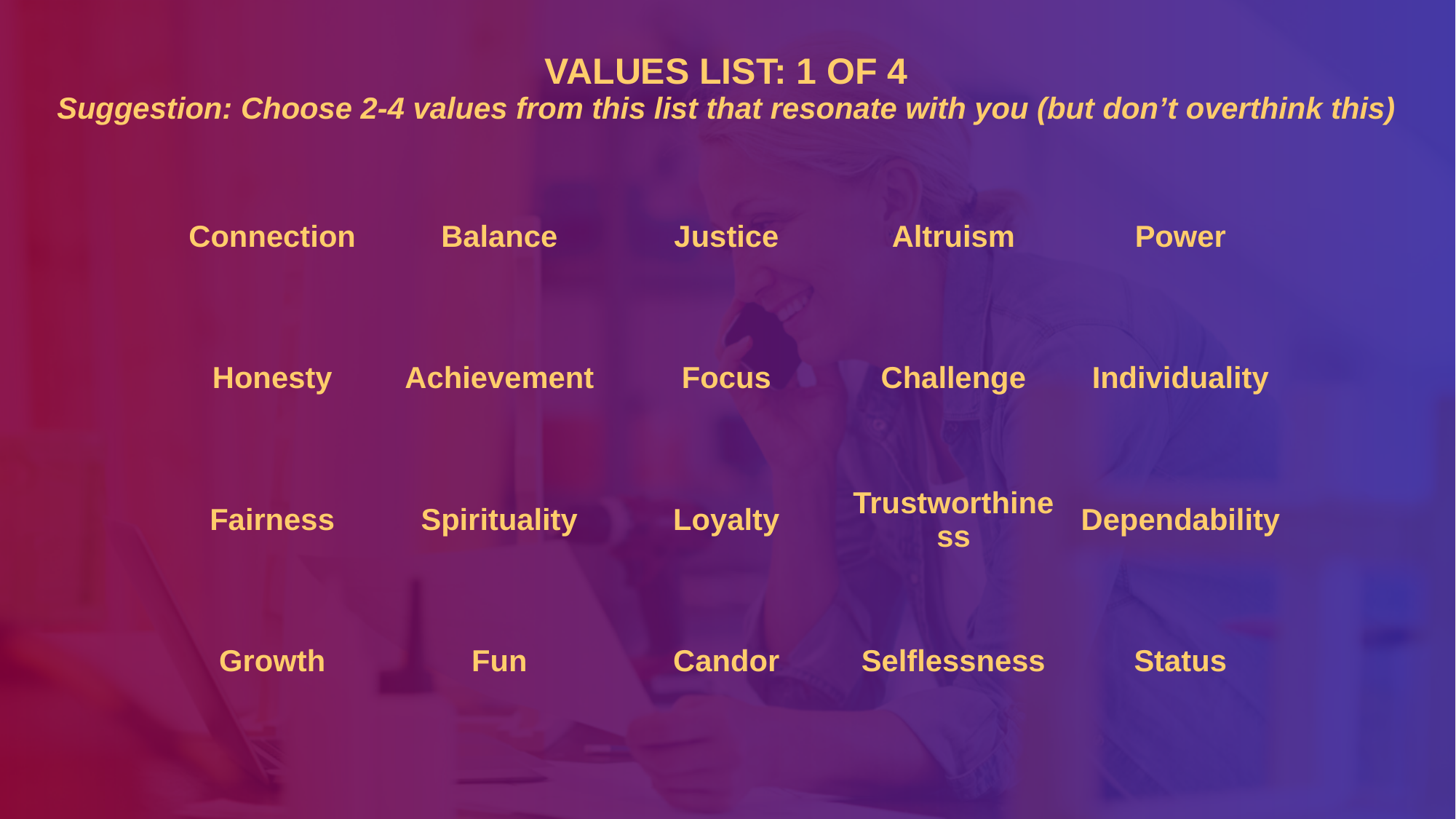

| VALUES LIST: 1 OF 4 Suggestion: Choose 2-4 values from this list that resonate with you (but don’t overthink this) |  |  |  |  |  |  |
| --- | --- | --- | --- | --- | --- | --- |
|  | Connection | Balance | Justice | Altruism | Power |  |
|  | Honesty | Achievement | Focus | Challenge | Individuality |  |
|  | Fairness | Spirituality | Loyalty | Trustworthiness | Dependability |  |
|  | Growth | Fun | Candor | Selflessness | Status |  |